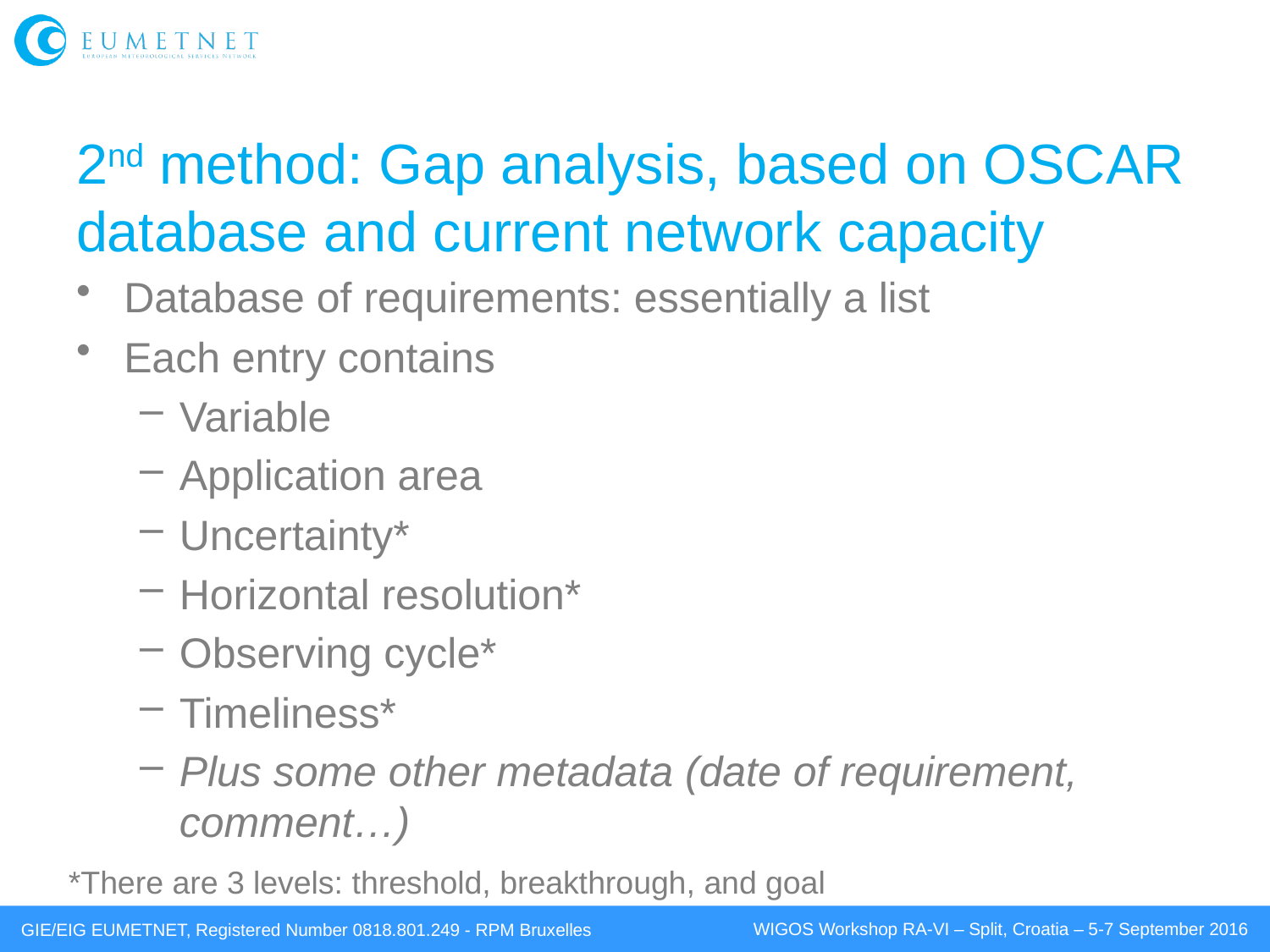

# 2nd method: Gap analysis, based on OSCAR database and current network capacity
Database of requirements: essentially a list
Each entry contains
Variable
Application area
Uncertainty*
Horizontal resolution*
Observing cycle*
Timeliness*
Plus some other metadata (date of requirement, comment…)
*There are 3 levels: threshold, breakthrough, and goal